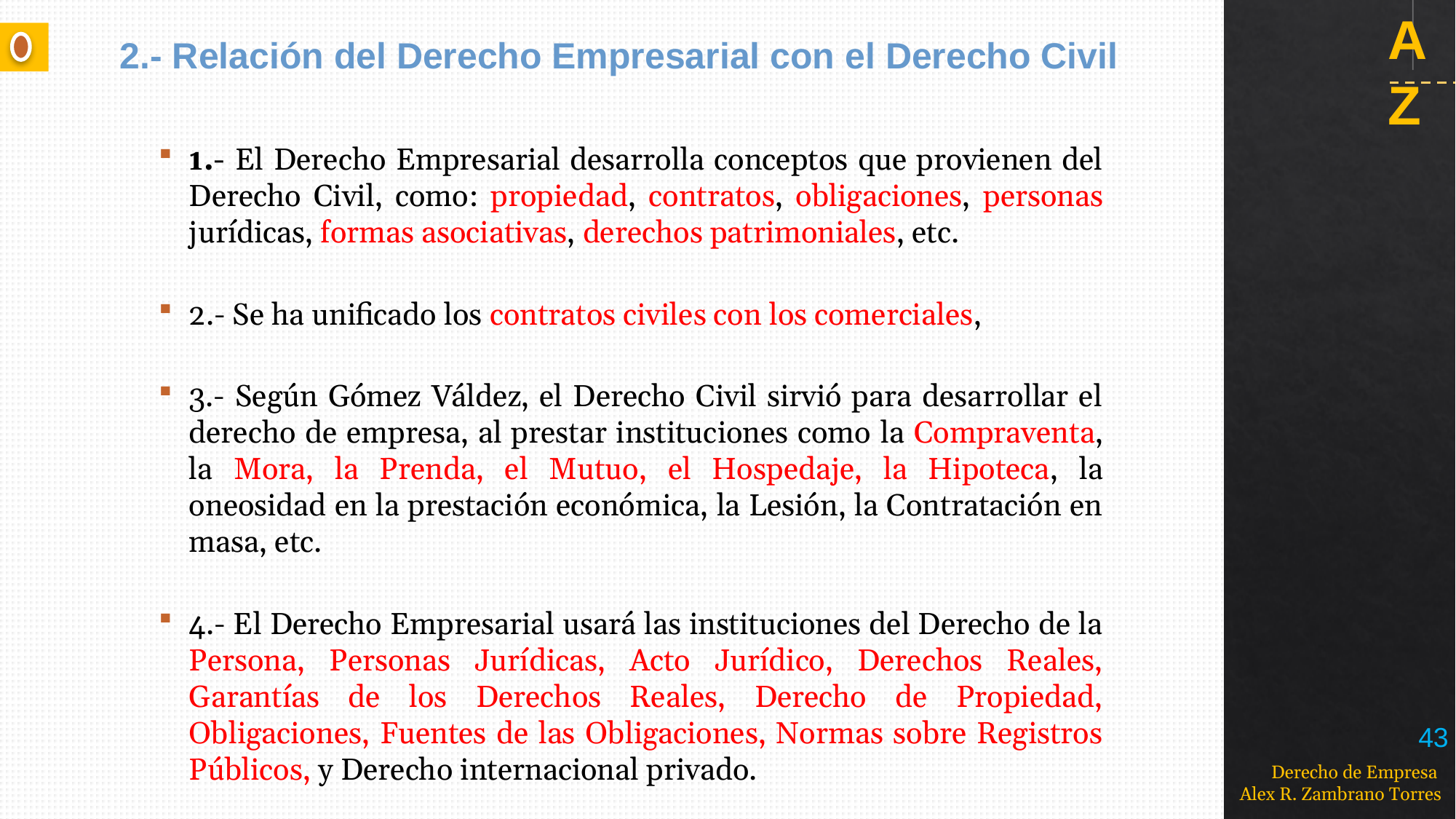

# 2.- Relación del Derecho Empresarial con el Derecho Civil

1.- El Derecho Empresarial desarrolla conceptos que provienen del Derecho Civil, como: propiedad, contratos, obligaciones, personas jurídicas, formas asociativas, derechos patrimoniales, etc.

2.- Se ha unificado los contratos civiles con los comerciales,

3.- Según Gómez Váldez, el Derecho Civil sirvió para desarrollar el derecho de empresa, al prestar instituciones como la Compraventa, la Mora, la Prenda, el Mutuo, el Hospedaje, la Hipoteca, la oneosidad en la prestación económica, la Lesión, la Contratación en masa, etc.

4.- El Derecho Empresarial usará las instituciones del Derecho de la Persona, Personas Jurídicas, Acto Jurídico, Derechos Reales, Garantías de los Derechos Reales, Derecho de Propiedad, Obligaciones, Fuentes de las Obligaciones, Normas sobre Registros Públicos, y Derecho internacional privado.
43